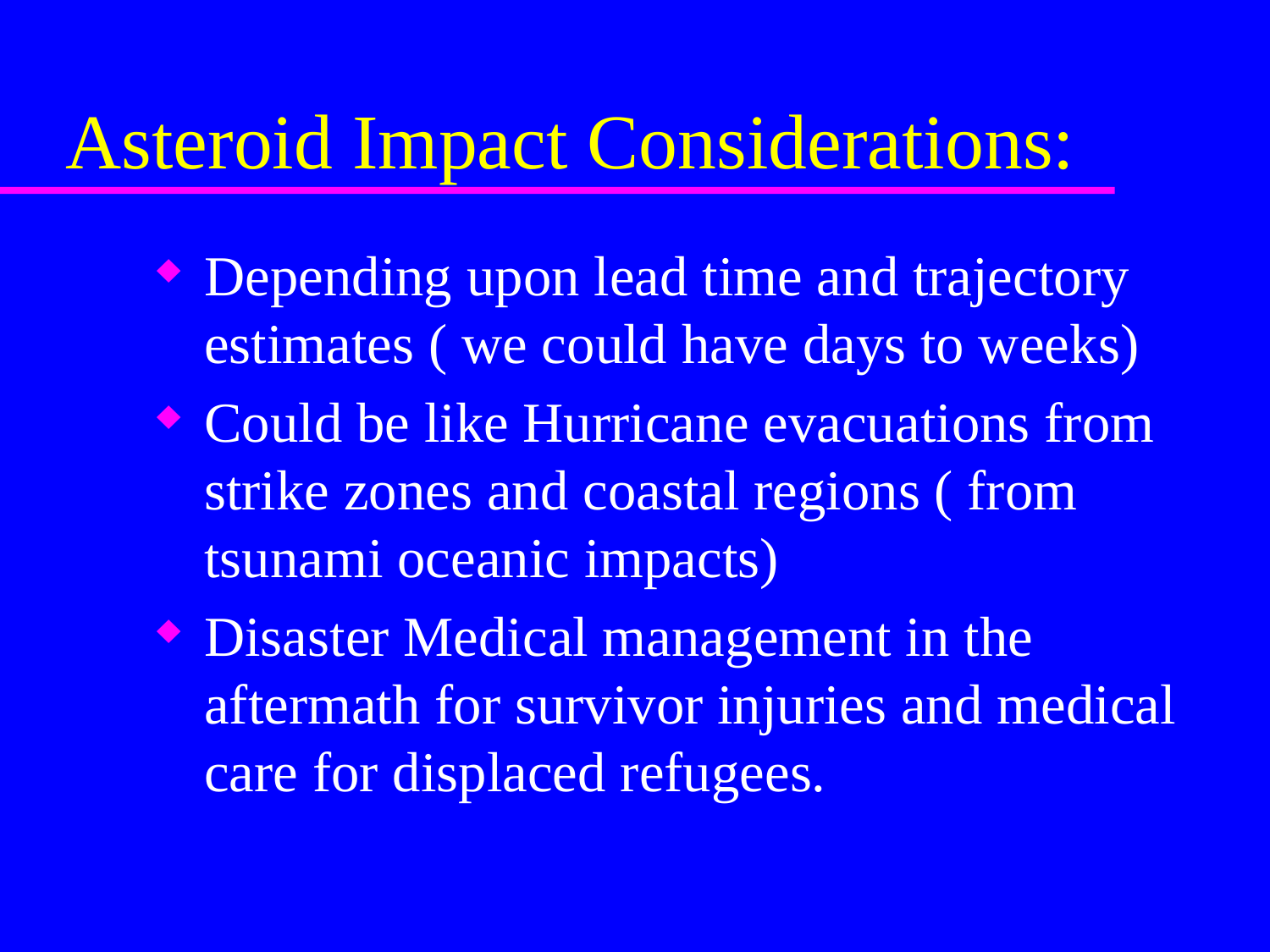

# Asteroid Impact Considerations:
Depending upon lead time and trajectory estimates ( we could have days to weeks)
Could be like Hurricane evacuations from strike zones and coastal regions ( from tsunami oceanic impacts)
Disaster Medical management in the aftermath for survivor injuries and medical care for displaced refugees.